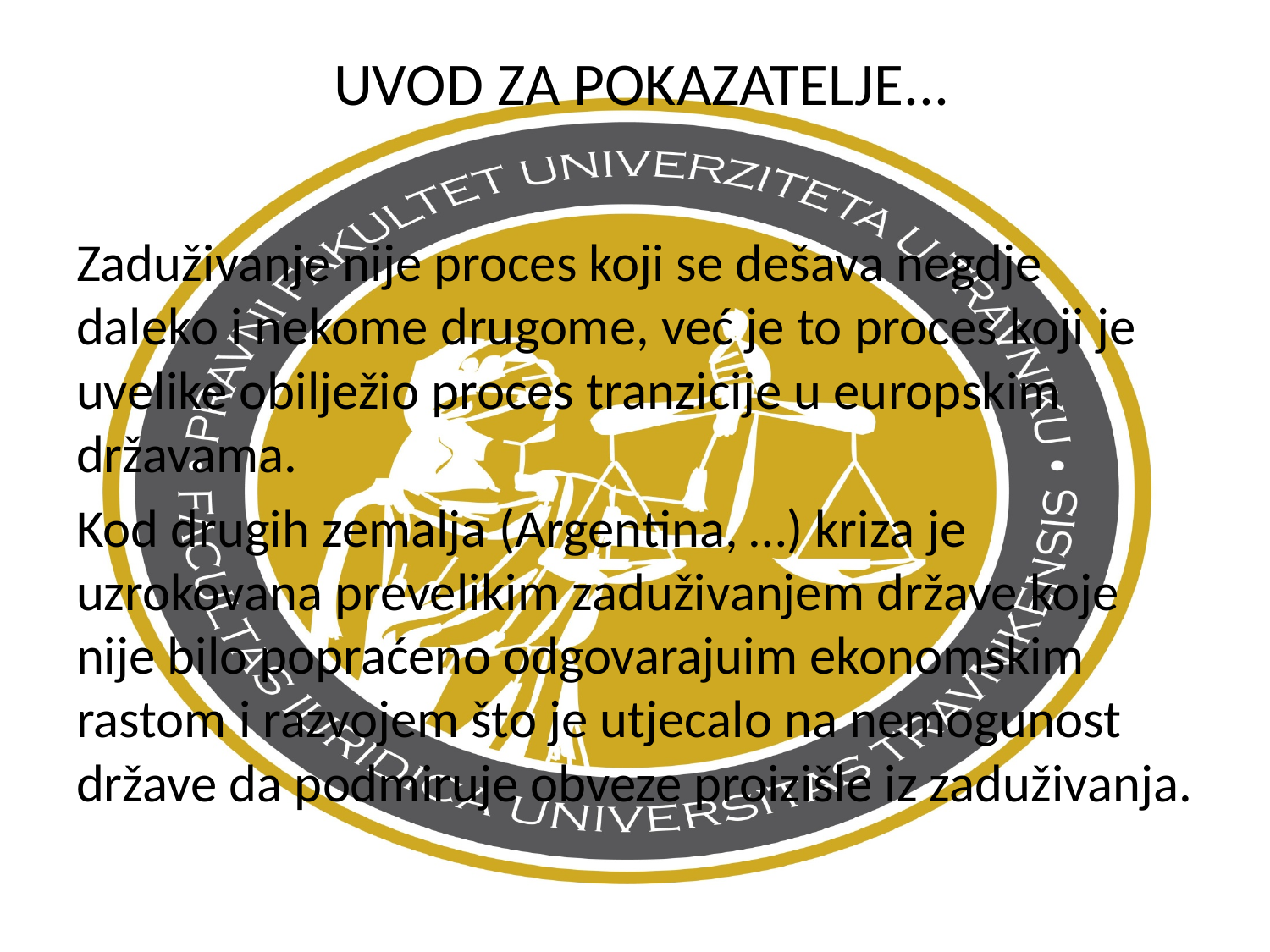

# UVOD ZA POKAZATELJE...
Zaduživanje nije proces koji se dešava negdje daleko i nekome drugome, već je to proces koji je uvelike obilježio proces tranzicije u europskim državama.
Kod drugih zemalja (Argentina, …) kriza je uzrokovana prevelikim zaduživanjem države koje nije bilo popraćeno odgovarajuim ekonomskim rastom i razvojem što je utjecalo na nemogunost države da podmiruje obveze proizišle iz zaduživanja.